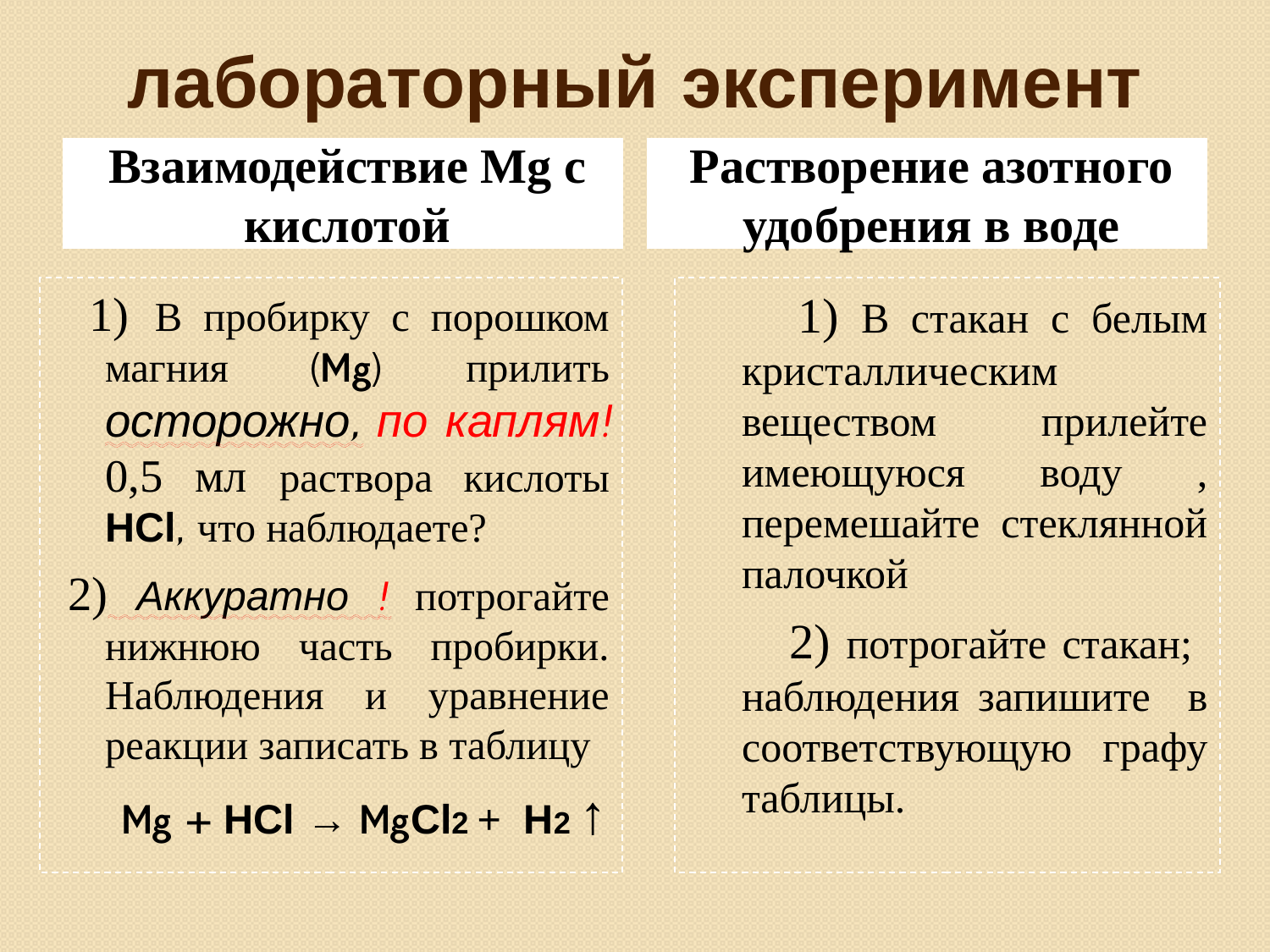

# лабораторный эксперимент
Взаимодействие Mg с кислотой
Растворение азотного удобрения в воде
 1) В пробирку с порошком магния (Mg) прилить осторожно, по каплям! 0,5 мл раствора кислоты HCl, что наблюдаете?
2) Аккуратно ! потрогайте нижнюю часть пробирки. Наблюдения и уравнение реакции записать в таблицу
    Mg + HCl → MgCl2 +  H2 ↑
    1) В стакан с белым кристаллическим веществом прилейте имеющуюся воду , перемешайте стеклянной палочкой
     2) потрогайте стакан;  наблюдения запишите  в соответствующую графу таблицы.